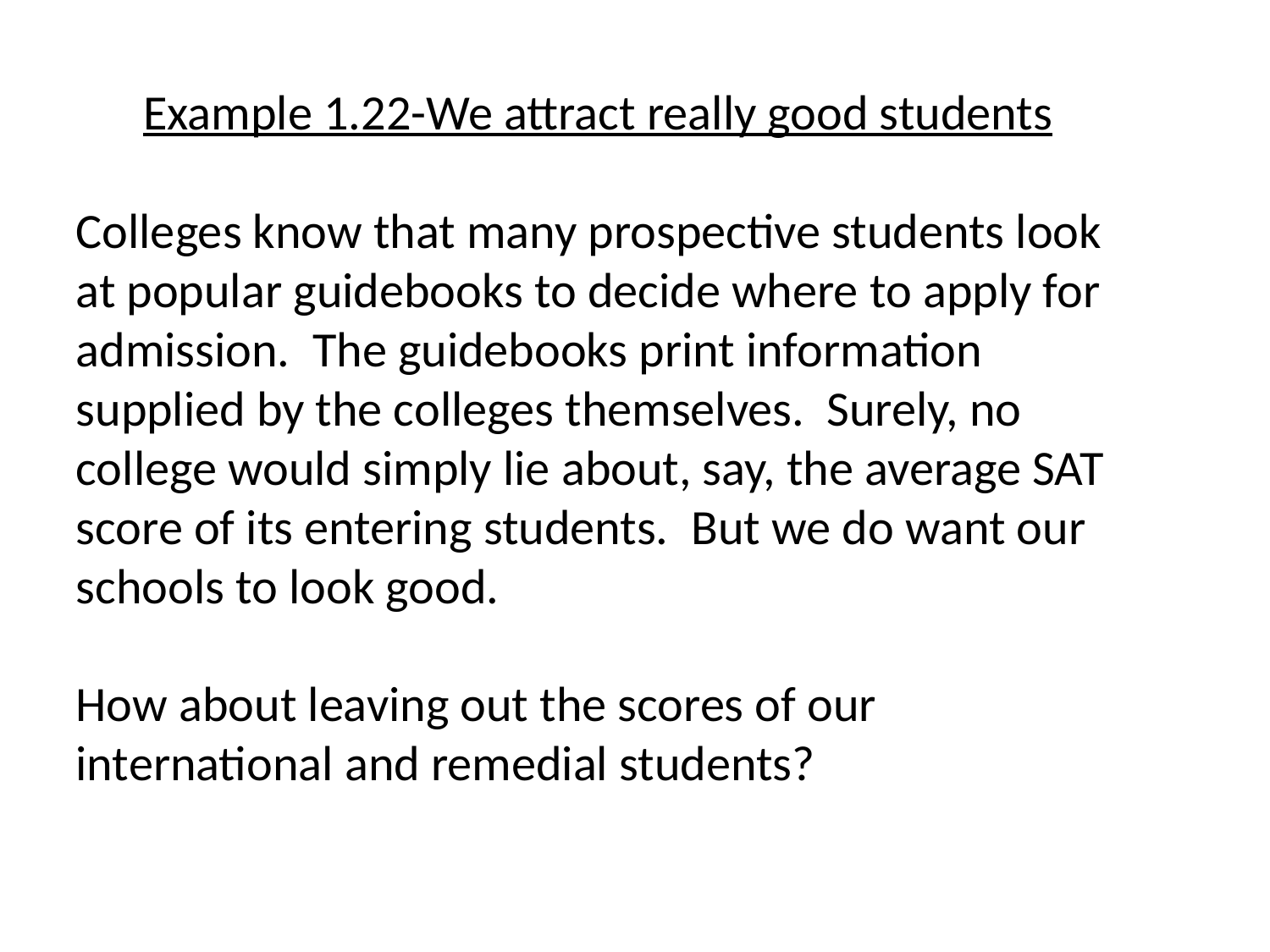

Example 1.22-We attract really good students

Colleges know that many prospective students look at popular guidebooks to decide where to apply for admission.  The guidebooks print information supplied by the colleges themselves.  Surely, no college would simply lie about, say, the average SAT score of its entering students.  But we do want our schools to look good.

How about leaving out the scores of our international and remedial students?